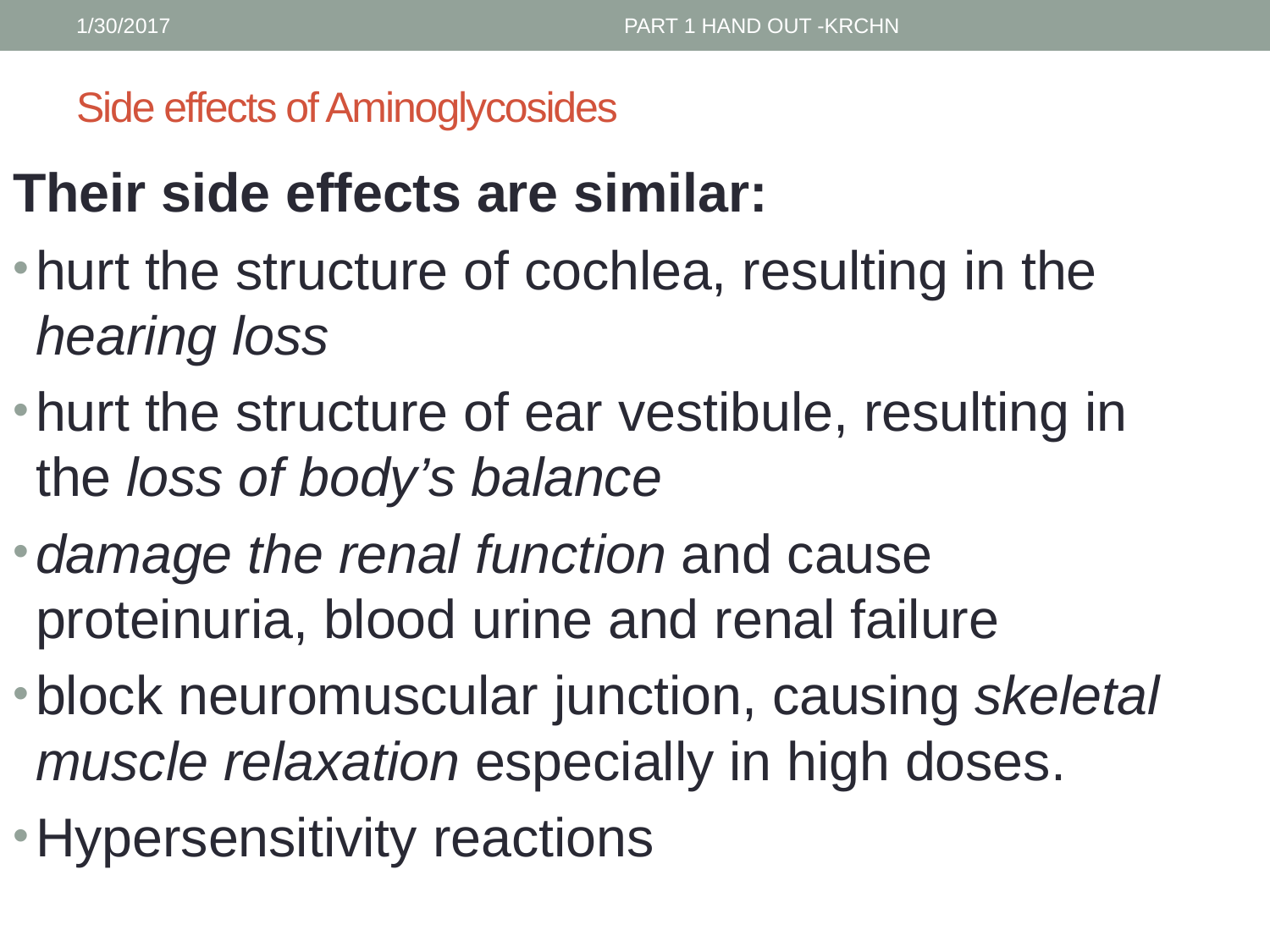

1/30/2017
PART 1 HAND OUT -KRCHN
# Side effects of Aminoglycosides
Their side effects are similar:
hurt the structure of cochlea, resulting in the hearing loss
hurt the structure of ear vestibule, resulting in the loss of body’s balance
damage the renal function and cause proteinuria, blood urine and renal failure
block neuromuscular junction, causing skeletal muscle relaxation especially in high doses.
Hypersensitivity reactions